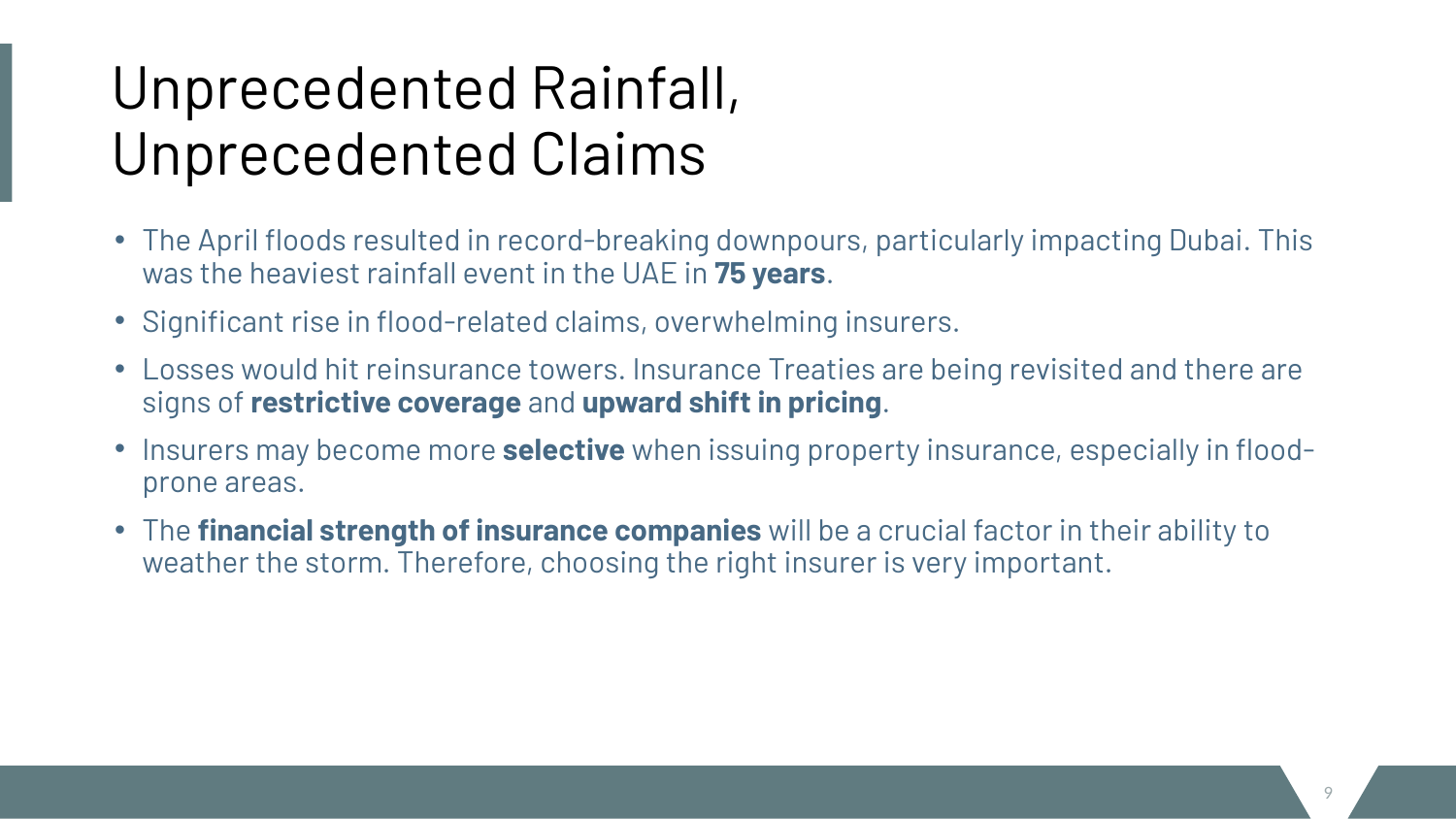

# Unprecedented Rainfall, Unprecedented Claims
The April floods resulted in record-breaking downpours, particularly impacting Dubai. This was the heaviest rainfall event in the UAE in 75 years.
Significant rise in flood-related claims, overwhelming insurers.
Losses would hit reinsurance towers. Insurance Treaties are being revisited and there are signs of restrictive coverage and upward shift in pricing.
Insurers may become more selective when issuing property insurance, especially in flood-prone areas.
The financial strength of insurance companies will be a crucial factor in their ability to weather the storm. Therefore, choosing the right insurer is very important.

9